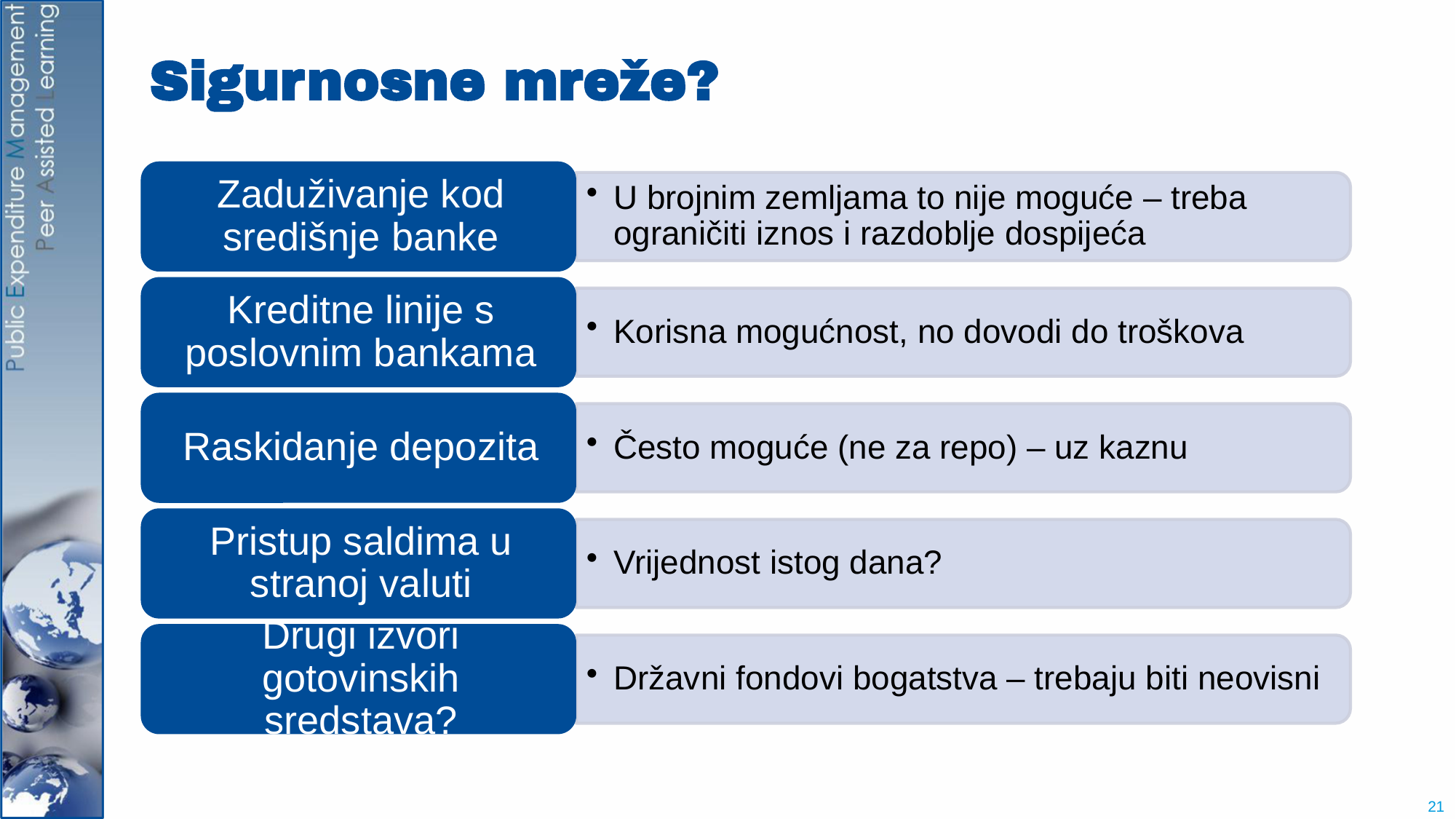

# Sigurnosne mreže?
U brojnim zemljama to nije moguće – treba ograničiti iznos i razdoblje dospijeća
Zaduživanje kod središnje banke
Korisna mogućnost, no dovodi do troškova
Kreditne linije s poslovnim bankama
Često moguće (ne za repo) – uz kaznu
Raskidanje depozita
Vrijednost istog dana?
Pristup saldima u stranoj valuti
Državni fondovi bogatstva – trebaju biti neovisni
Drugi izvori gotovinskih sredstava?